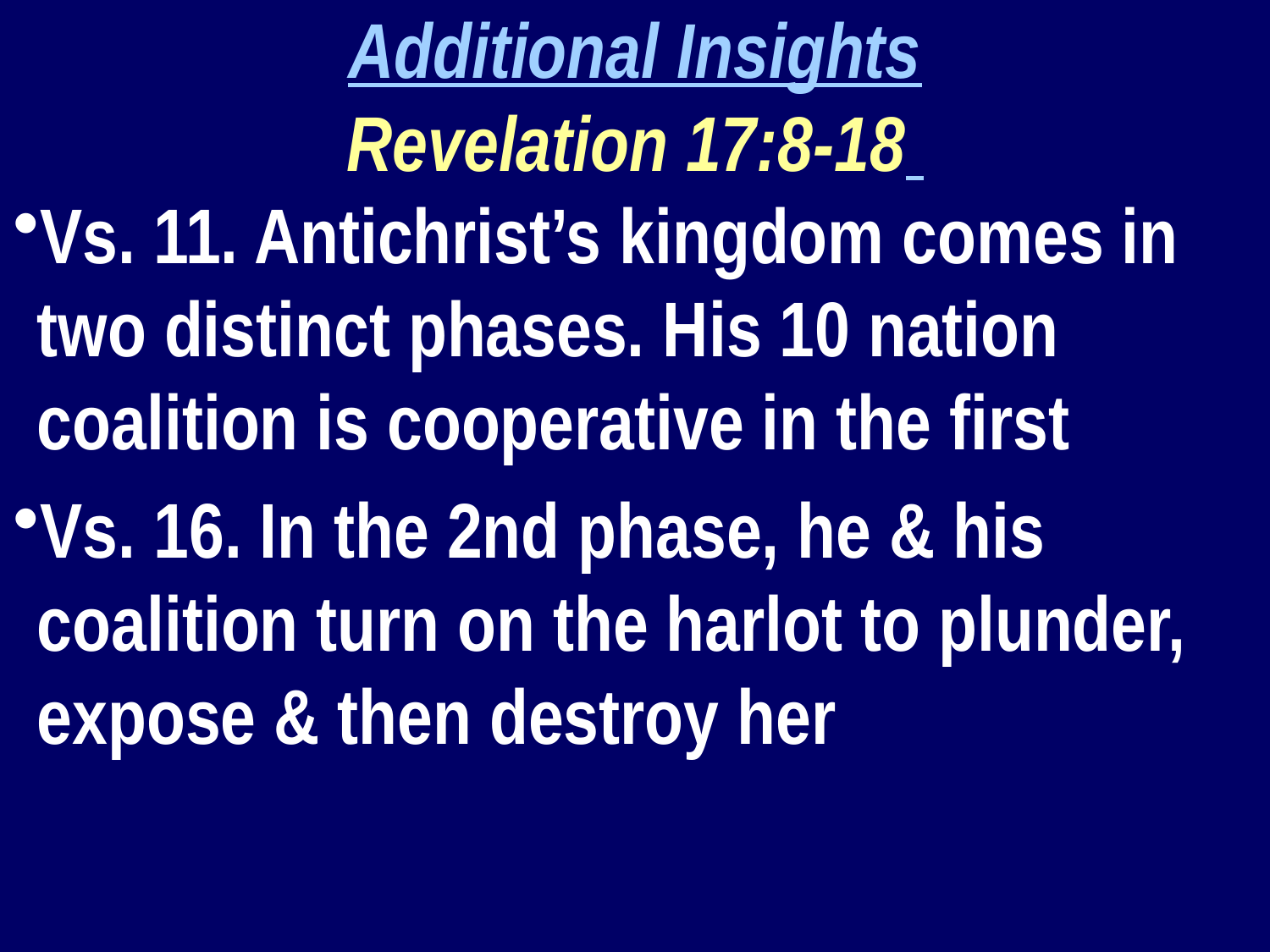

Additional Insights
Revelation 17:8-18
Vs. 11. Antichrist’s kingdom comes in two distinct phases. His 10 nation coalition is cooperative in the first
Vs. 16. In the 2nd phase, he & his coalition turn on the harlot to plunder, expose & then destroy her